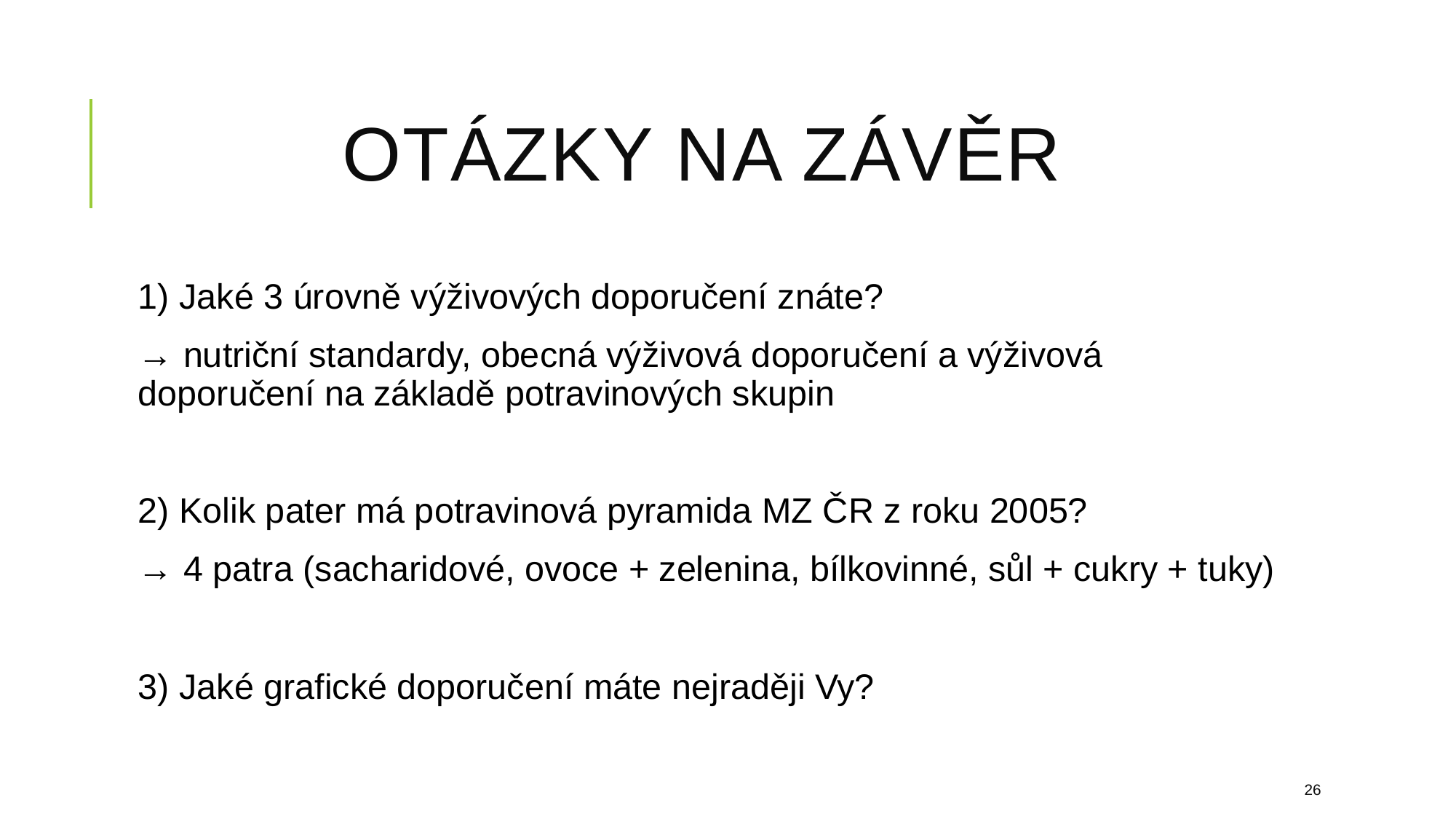

# Otázky na závěr
1) Jaké 3 úrovně výživových doporučení znáte?
→ nutriční standardy, obecná výživová doporučení a výživová doporučení na základě potravinových skupin

2) Kolik pater má potravinová pyramida MZ ČR z roku 2005?
→ 4 patra (sacharidové, ovoce + zelenina, bílkovinné, sůl + cukry + tuky)

3) Jaké grafické doporučení máte nejraději Vy?

26